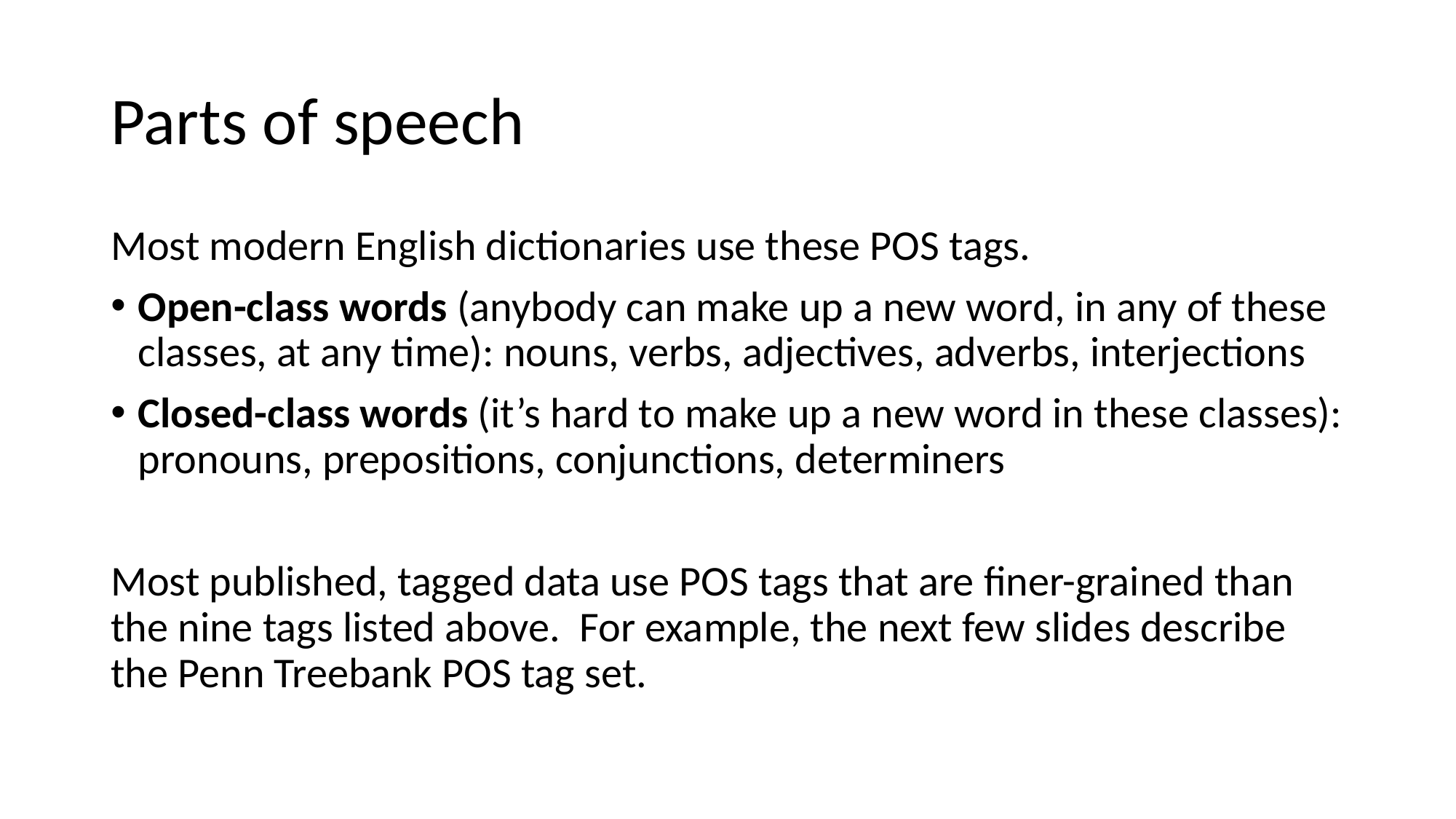

# Parts of speech
Most modern English dictionaries use these POS tags.
Open-class words (anybody can make up a new word, in any of these classes, at any time): nouns, verbs, adjectives, adverbs, interjections
Closed-class words (it’s hard to make up a new word in these classes): pronouns, prepositions, conjunctions, determiners

Most published, tagged data use POS tags that are finer-grained than the nine tags listed above.  For example, the next few slides describe the Penn Treebank POS tag set.